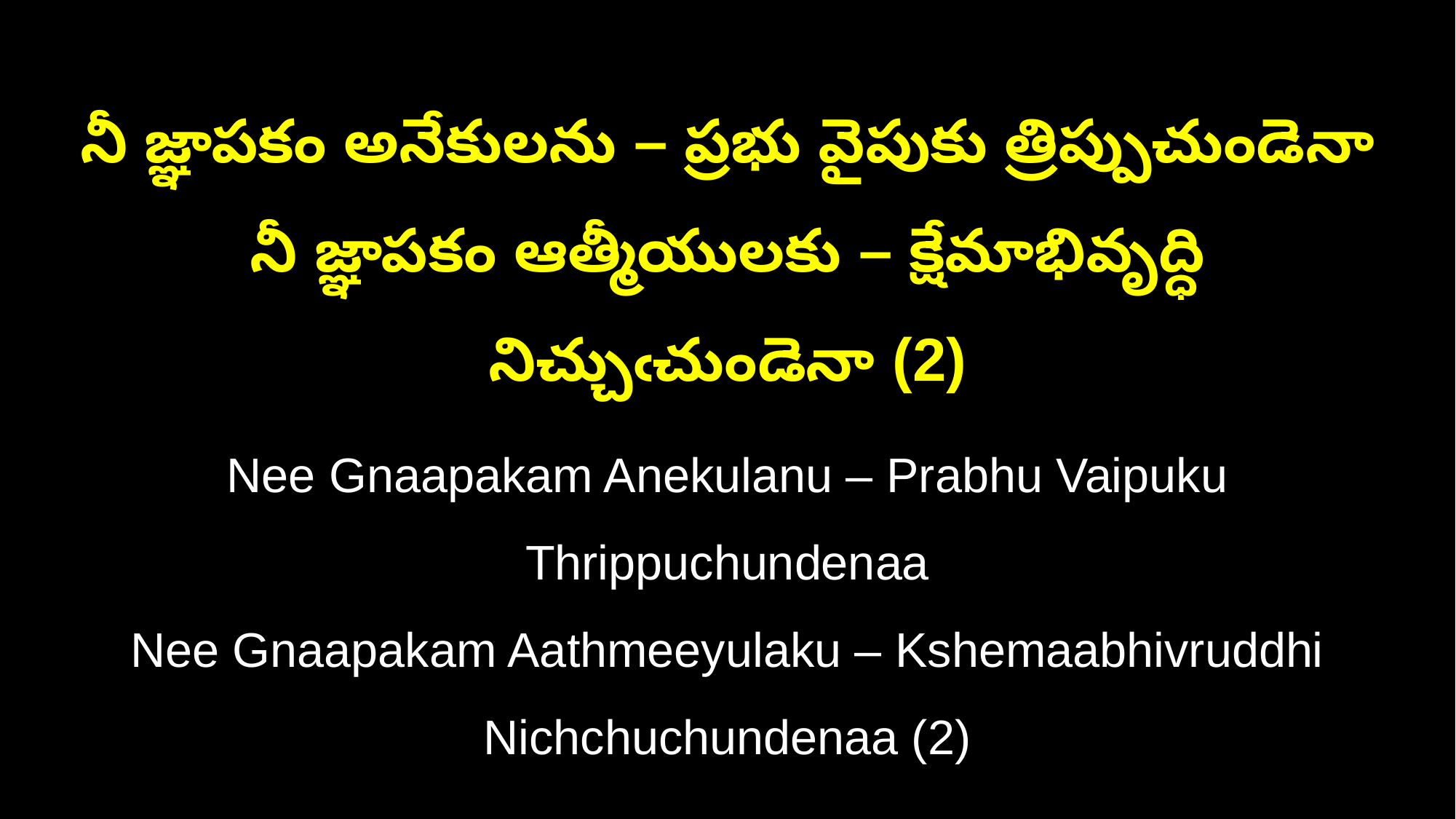

నీ జ్ఞాపకం అనేకులను – ప్రభు వైపుకు త్రిప్పుచుండెనా
నీ జ్ఞాపకం ఆత్మీయులకు – క్షేమాభివృద్ధి నిచ్చుఁచుండెనా (2)
Nee Gnaapakam Anekulanu – Prabhu Vaipuku Thrippuchundenaa
Nee Gnaapakam Aathmeeyulaku – Kshemaabhivruddhi Nichchuchundenaa (2)